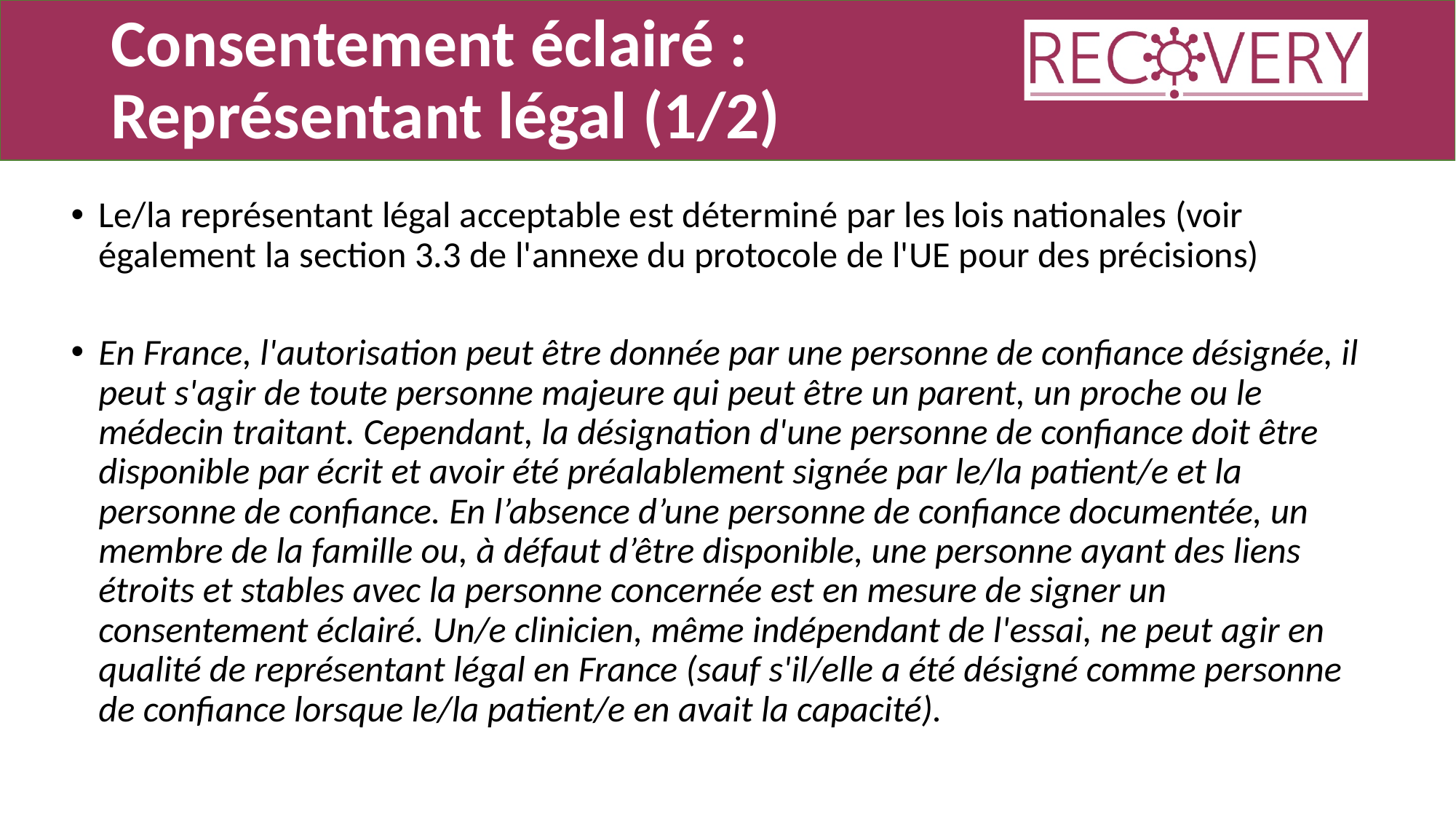

# Consentement éclairé : Représentant légal (1/2)
Le/la représentant légal acceptable est déterminé par les lois nationales (voir également la section 3.3 de l'annexe du protocole de l'UE pour des précisions)
En France, l'autorisation peut être donnée par une personne de confiance désignée, il peut s'agir de toute personne majeure qui peut être un parent, un proche ou le médecin traitant. Cependant, la désignation d'une personne de confiance doit être disponible par écrit et avoir été préalablement signée par le/la patient/e et la personne de confiance. En l’absence d’une personne de confiance documentée, un membre de la famille ou, à défaut d’être disponible, une personne ayant des liens étroits et stables avec la personne concernée est en mesure de signer un consentement éclairé. Un/e clinicien, même indépendant de l'essai, ne peut agir en qualité de représentant légal en France (sauf s'il/elle a été désigné comme personne de confiance lorsque le/la patient/e en avait la capacité).